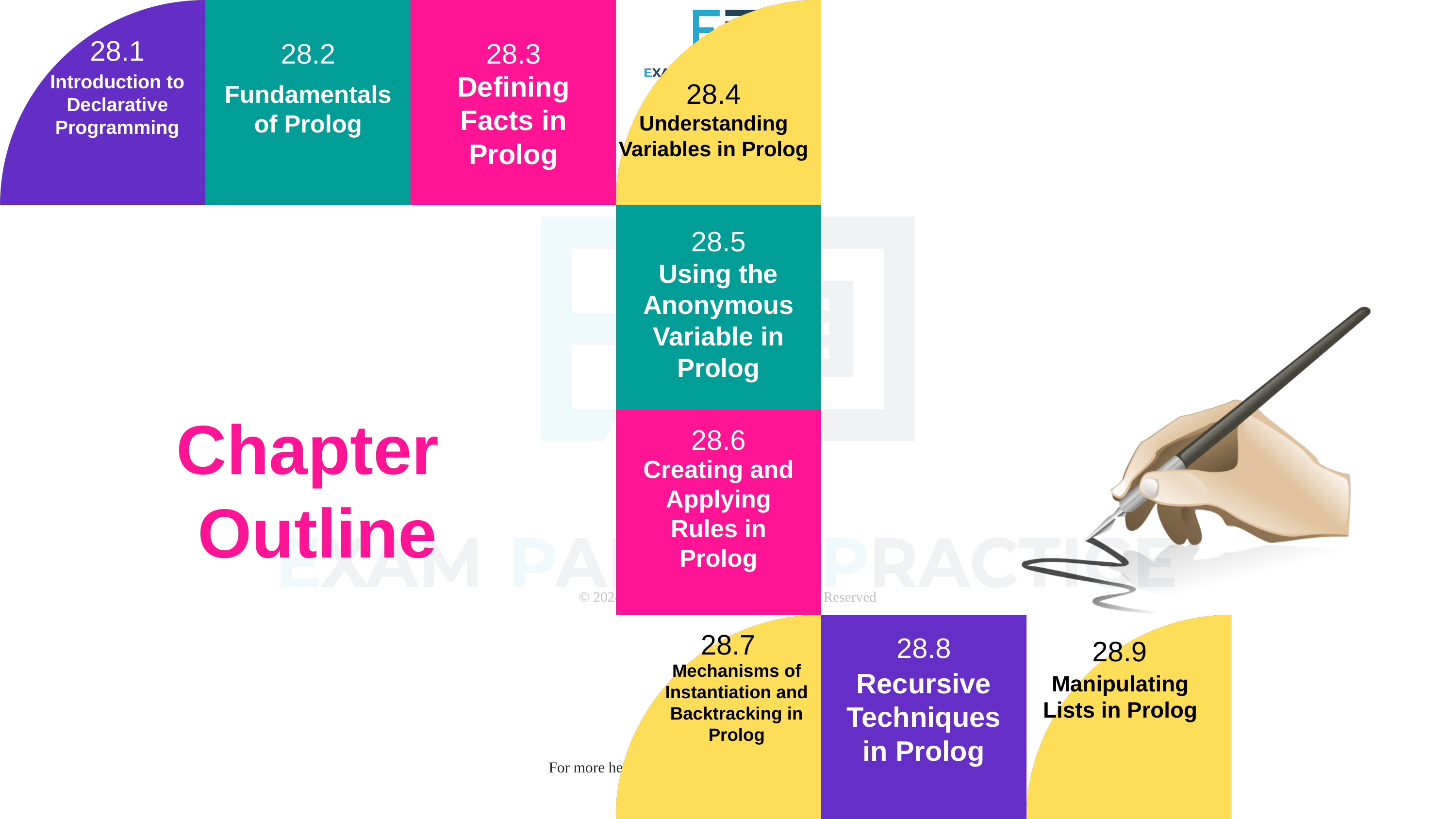

28.1
28.2
28.3
Defining Facts in Prolog
Introduction to Declarative Programming
28.4
Fundamentals of Prolog
Understanding Variables in Prolog

28.5
Using the Anonymous Variable in Prolog

Chapter
Outline

28.6
Creating and Applying Rules in Prolog

28.7
28.8
28.9
Mechanisms of Instantiation and Backtracking in Prolog
Recursive Techniques in Prolog
Manipulating Lists in Prolog